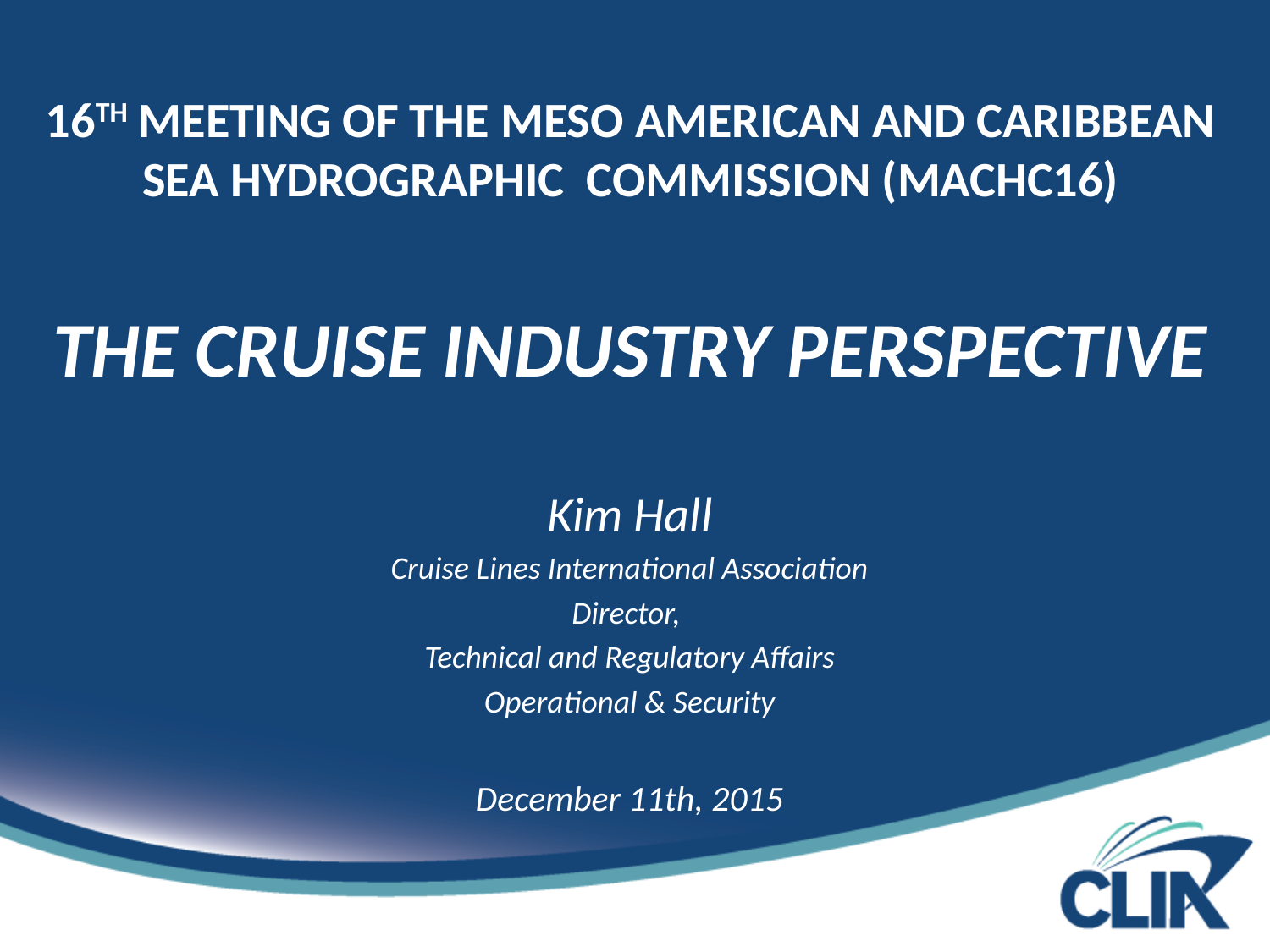

# 16th Meeting of the Meso American and Caribbean Sea Hydrographic  Commission (MACHc16) the Cruise Industry Perspective
Kim Hall
Cruise Lines International Association
Director,
 Technical and Regulatory Affairs
Operational & Security

December 11th, 2015